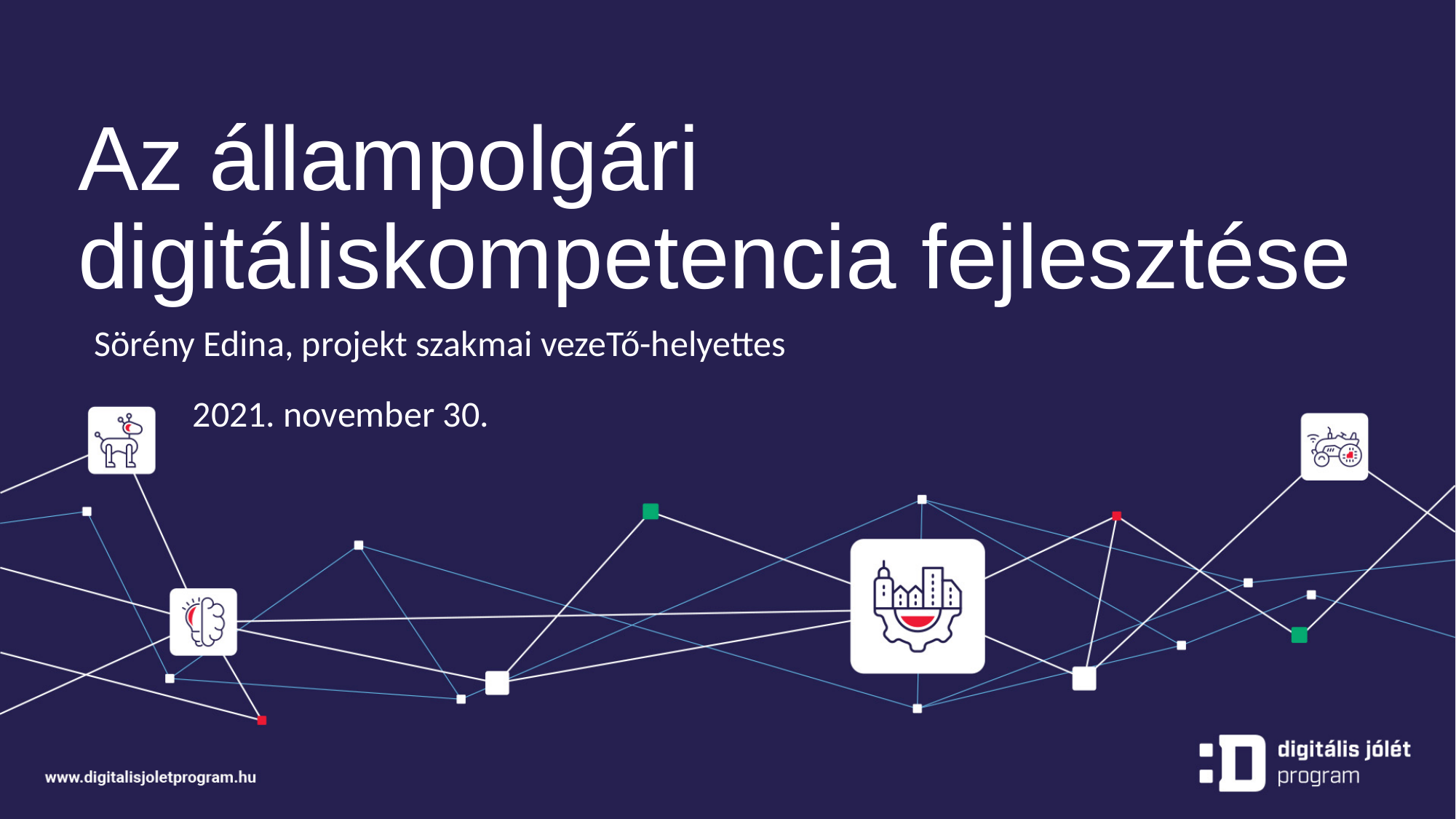

# Az állampolgári digitáliskompetencia fejlesztése
Sörény Edina, projekt szakmai vezeTő-helyettes
2021. november 30.